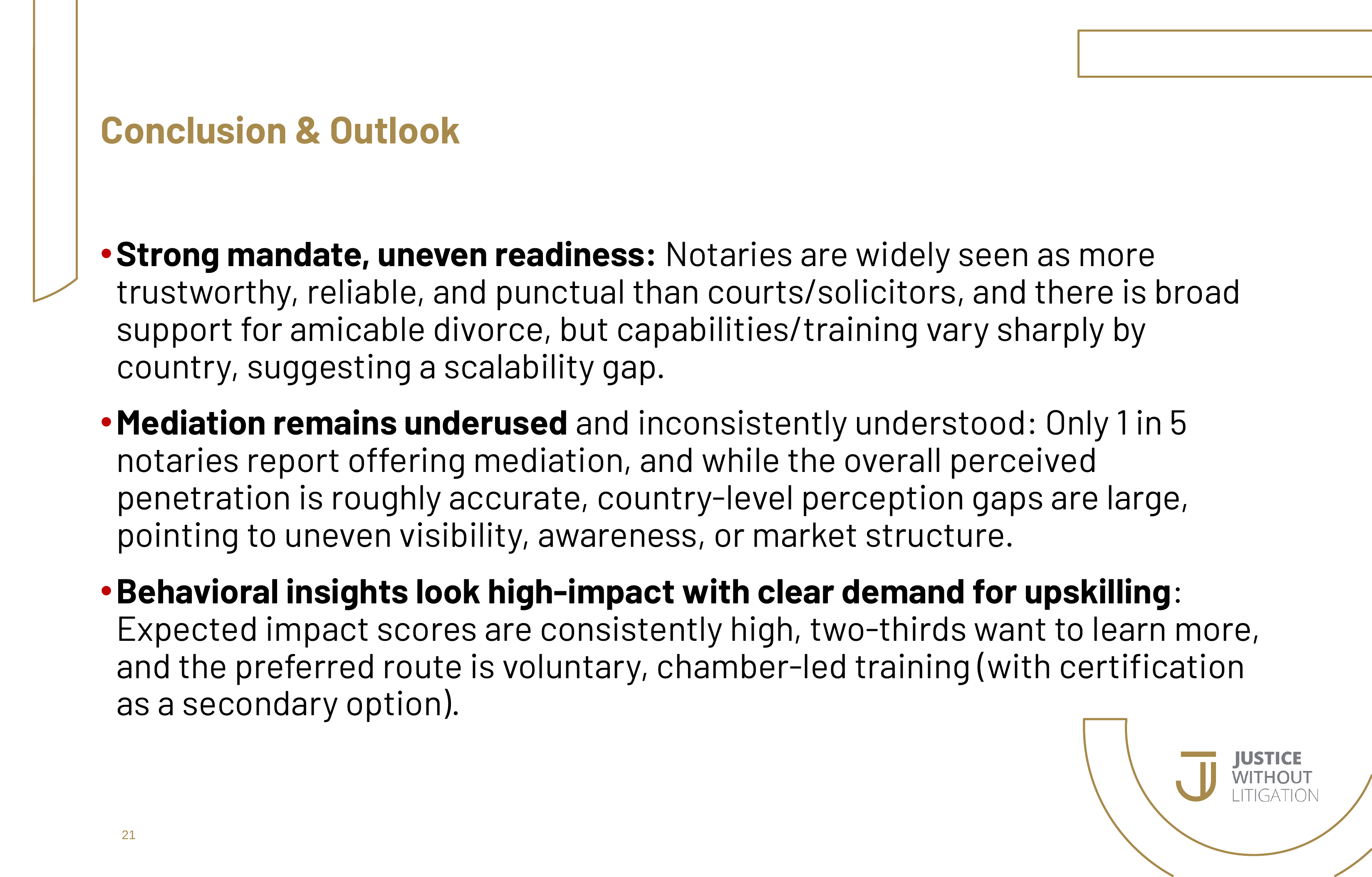

# Conclusion & Outlook
Strong mandate, uneven readiness: Notaries are widely seen as more trustworthy, reliable, and punctual than courts/solicitors, and there is broad support for amicable divorce, but capabilities/training vary sharply by country, suggesting a scalability gap.
Mediation remains underused and inconsistently understood: Only 1 in 5 notaries report offering mediation, and while the overall perceived penetration is roughly accurate, country-level perception gaps are large, pointing to uneven visibility, awareness, or market structure.
Behavioral insights look high-impact with clear demand for upskilling: Expected impact scores are consistently high, two-thirds want to learn more, and the preferred route is voluntary, chamber-led training (with certification as a secondary option).